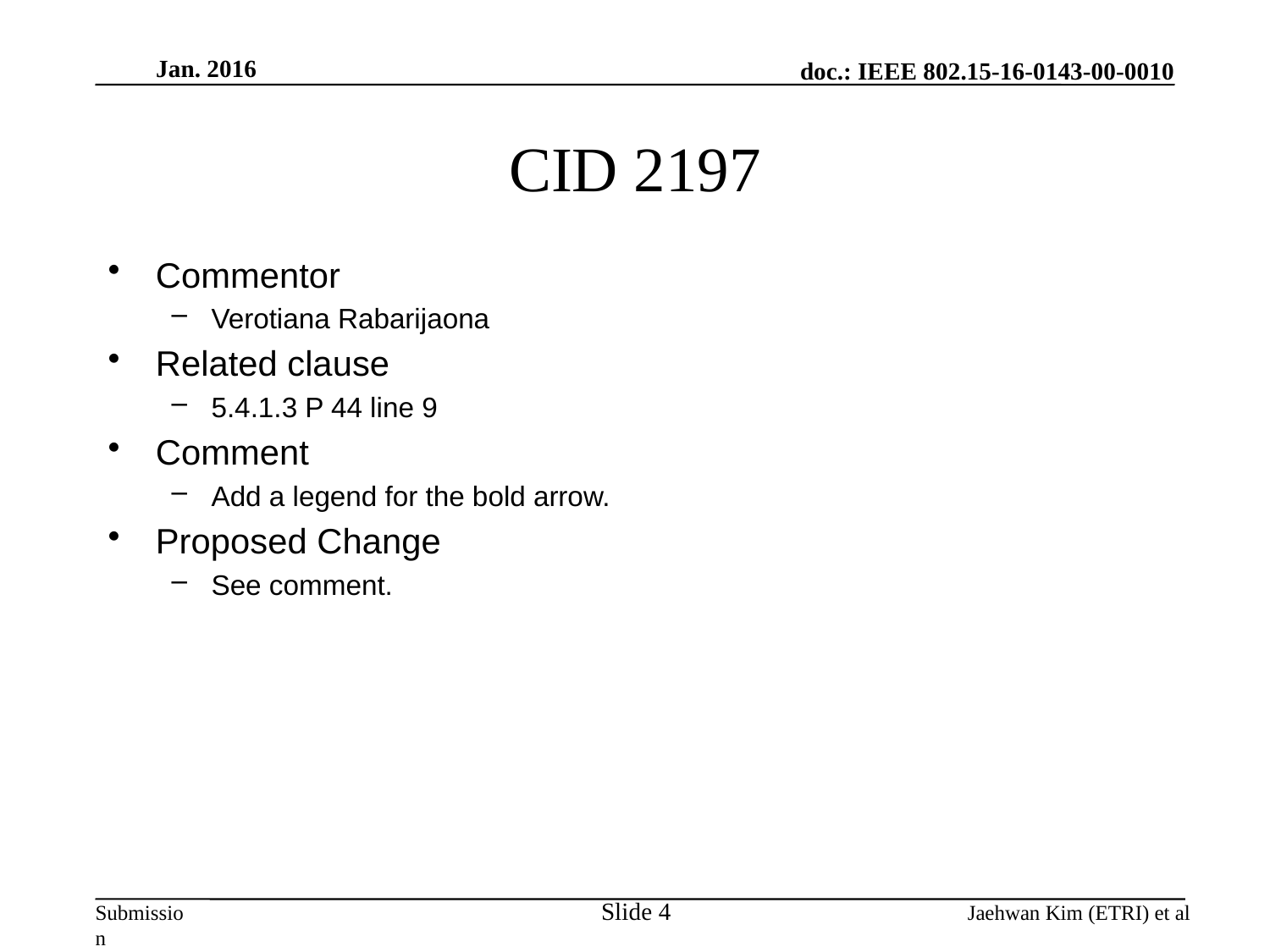

Jan. 2016
# CID 2197
Commentor
Verotiana Rabarijaona
Related clause
5.4.1.3 P 44 line 9
Comment
Add a legend for the bold arrow.
Proposed Change
See comment.
Slide 4
Jaehwan Kim (ETRI) et al